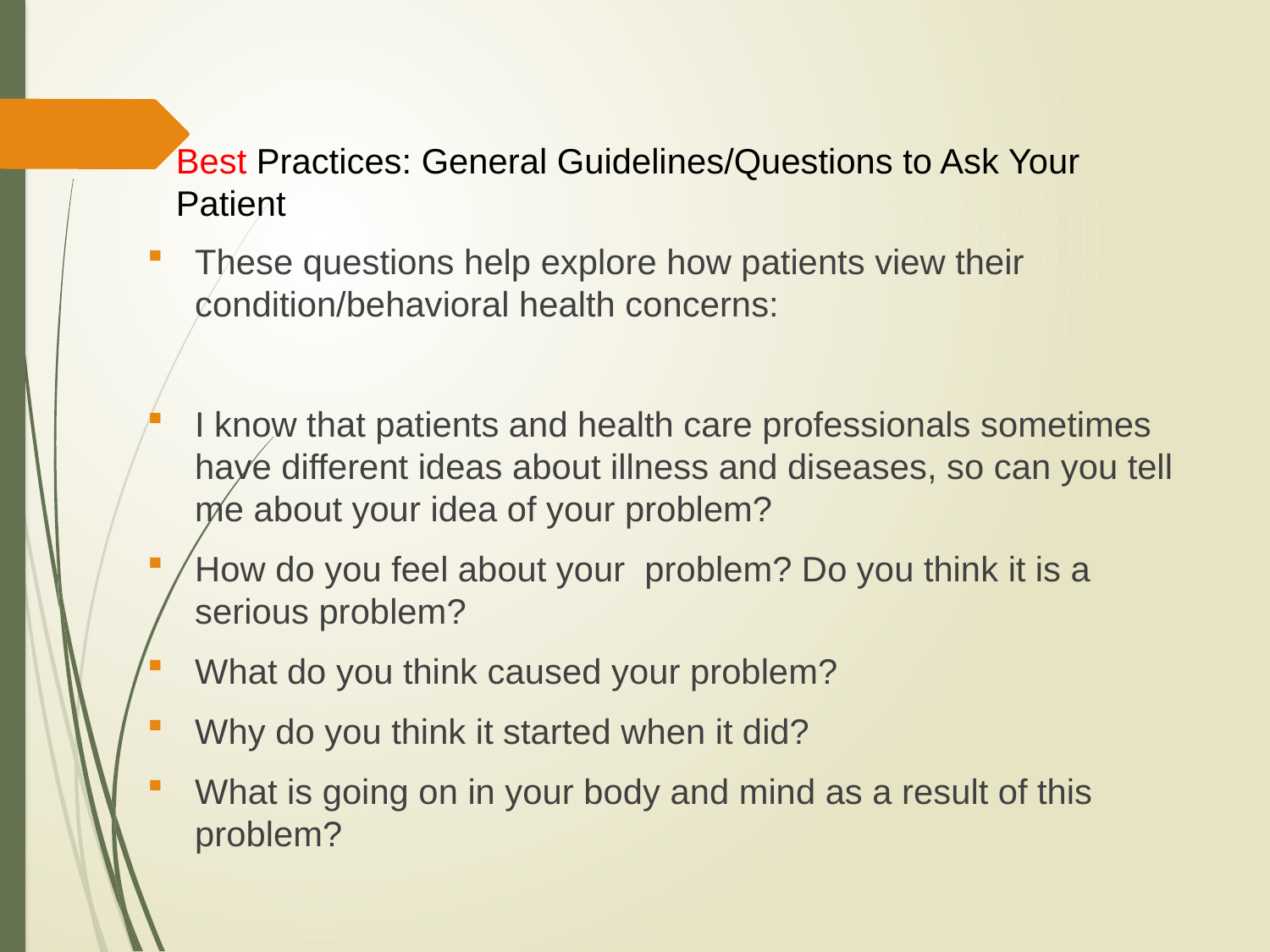

# Best Practices: General Guidelines/Questions to Ask Your Patient
These questions help explore how patients view their condition/behavioral health concerns:

I know that patients and health care professionals sometimes have different ideas about illness and diseases, so can you tell me about your idea of your problem?
How do you feel about your  problem? Do you think it is a serious problem?
What do you think caused your problem?
Why do you think it started when it did?
What is going on in your body and mind as a result of this problem?